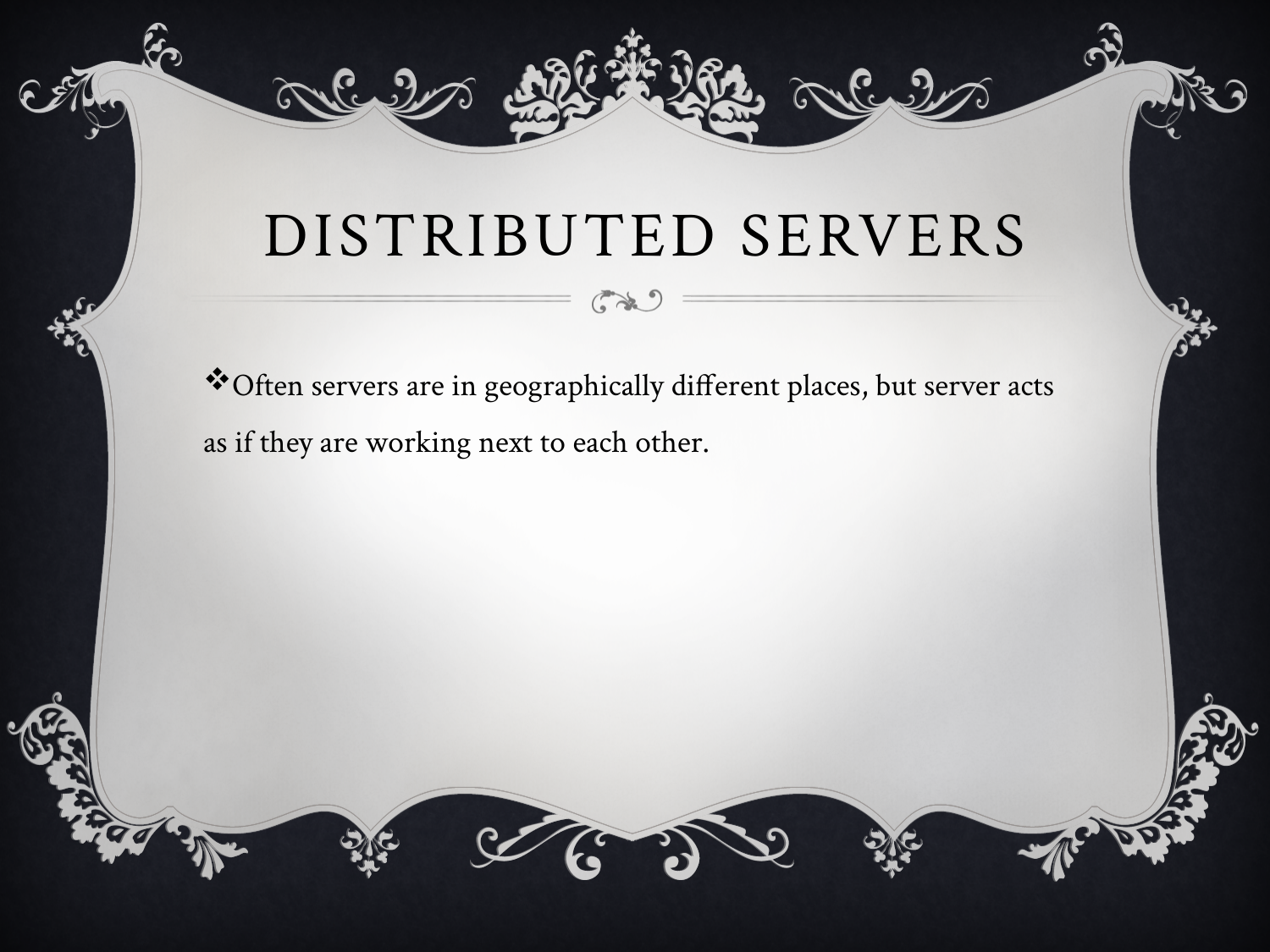

# Distributed servers
Often servers are in geographically different places, but server acts as if they are working next to each other.